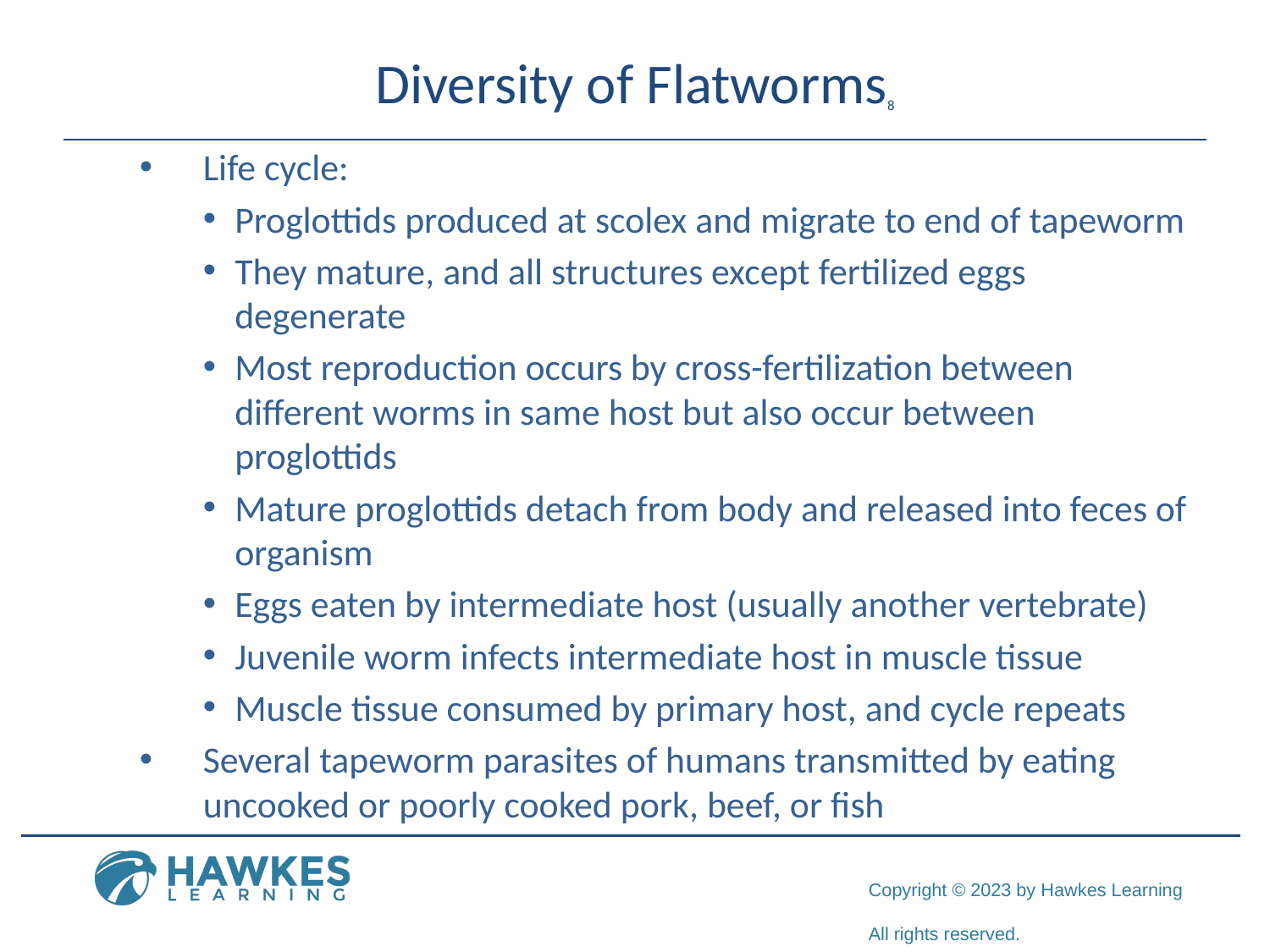

# Diversity of Flatworms8
Life cycle:
Proglottids produced at scolex and migrate to end of tapeworm
They mature, and all structures except fertilized eggs degenerate
Most reproduction occurs by cross-fertilization between different worms in same host but also occur between proglottids
Mature proglottids detach from body and released into feces of organism
Eggs eaten by intermediate host (usually another vertebrate)
Juvenile worm infects intermediate host in muscle tissue
Muscle tissue consumed by primary host, and cycle repeats
Several tapeworm parasites of humans transmitted by eating uncooked or poorly cooked pork, beef, or fish